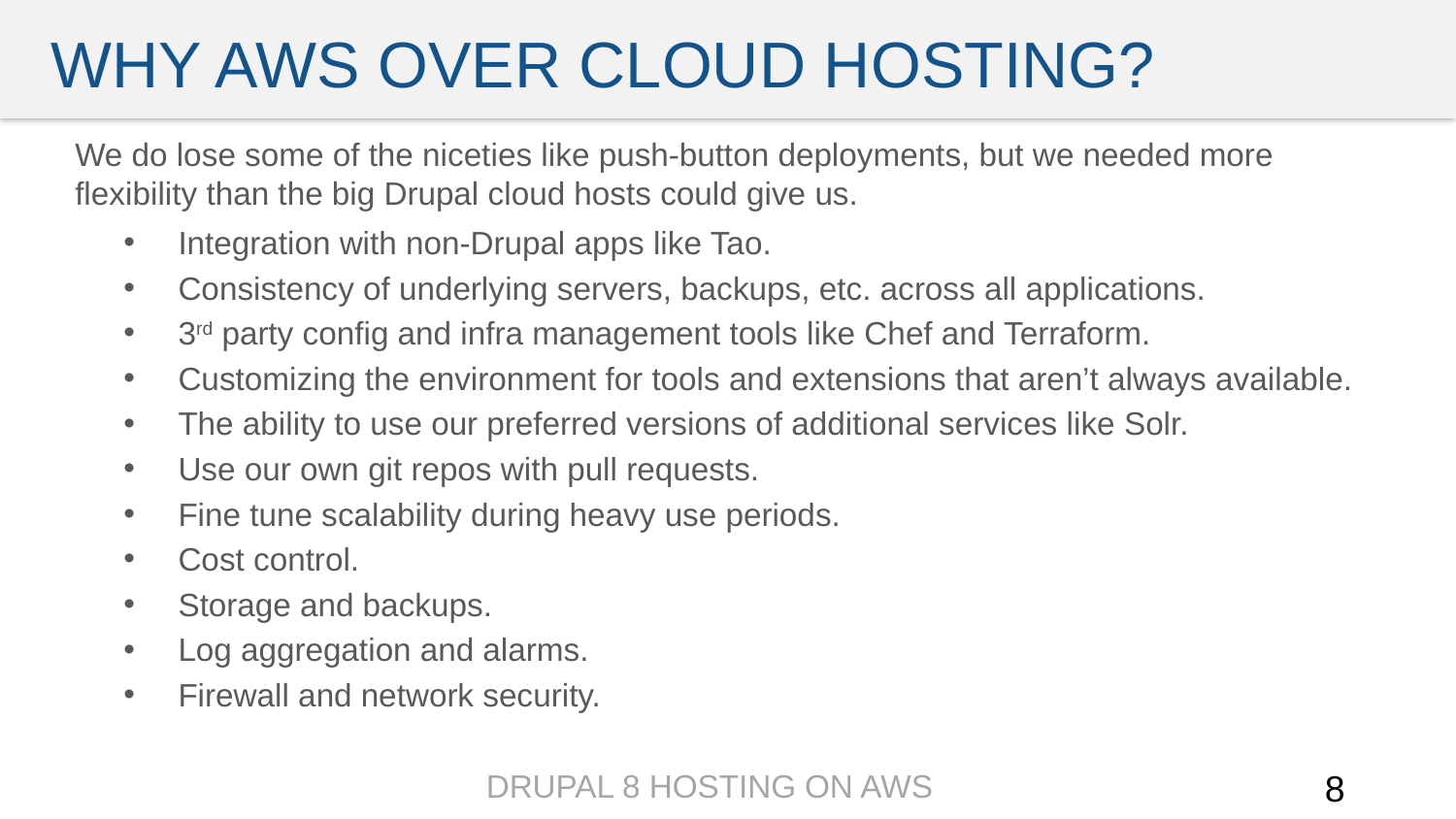

# Why AWS over cloud hosting?
We do lose some of the niceties like push-button deployments, but we needed more flexibility than the big Drupal cloud hosts could give us.

Integration with non-Drupal apps like Tao.
Consistency of underlying servers, backups, etc. across all applications.
3rd party config and infra management tools like Chef and Terraform.
Customizing the environment for tools and extensions that aren’t always available.
The ability to use our preferred versions of additional services like Solr.
Use our own git repos with pull requests.
Fine tune scalability during heavy use periods.
Cost control.
Storage and backups.
Log aggregation and alarms.
Firewall and network security.

Drupal 8 Hosting on AWS

8